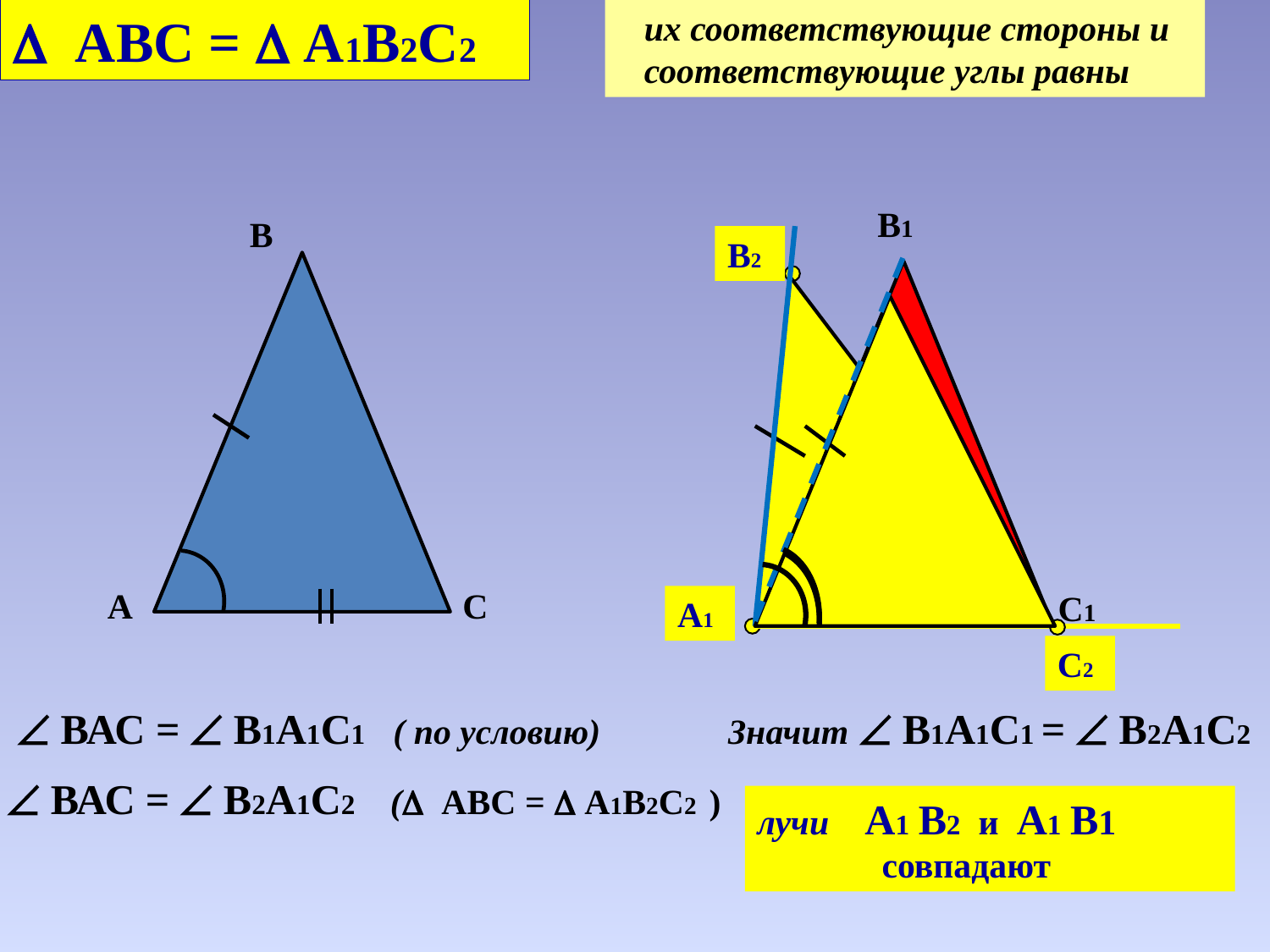

Δ  АВС = Δ А1В2С2
   их соответствующие стороны и
   соответствующие углы равны
В1
В

А
С
В2

А1
С1
А1

С2
∠ ВАС = ∠ В1А1С1    ( по условию)
 Значит ∠ В1А1С1 = ∠ В2А1С2
∠ ВАС = ∠ В2А1С2     (Δ  АВС = Δ А1В2С2  )
лучи    А1 В2  и  А1 В1
              совпадают